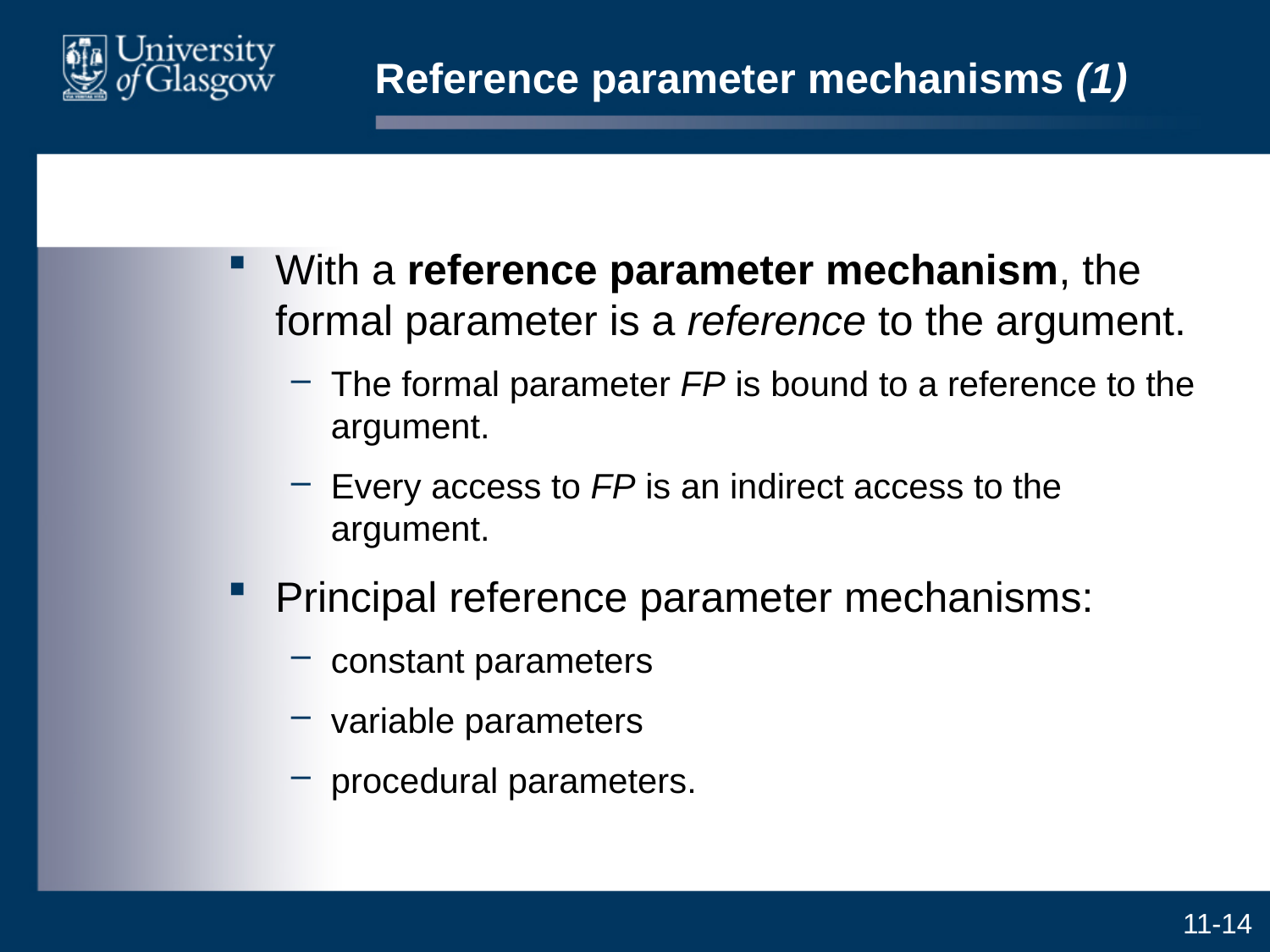

# Reference parameter mechanisms (1)
With a reference parameter mechanism, the formal parameter is a reference to the argument.
The formal parameter FP is bound to a reference to the argument.
Every access to FP is an indirect access to the argument.
Principal reference parameter mechanisms:
constant parameters
variable parameters
procedural parameters.